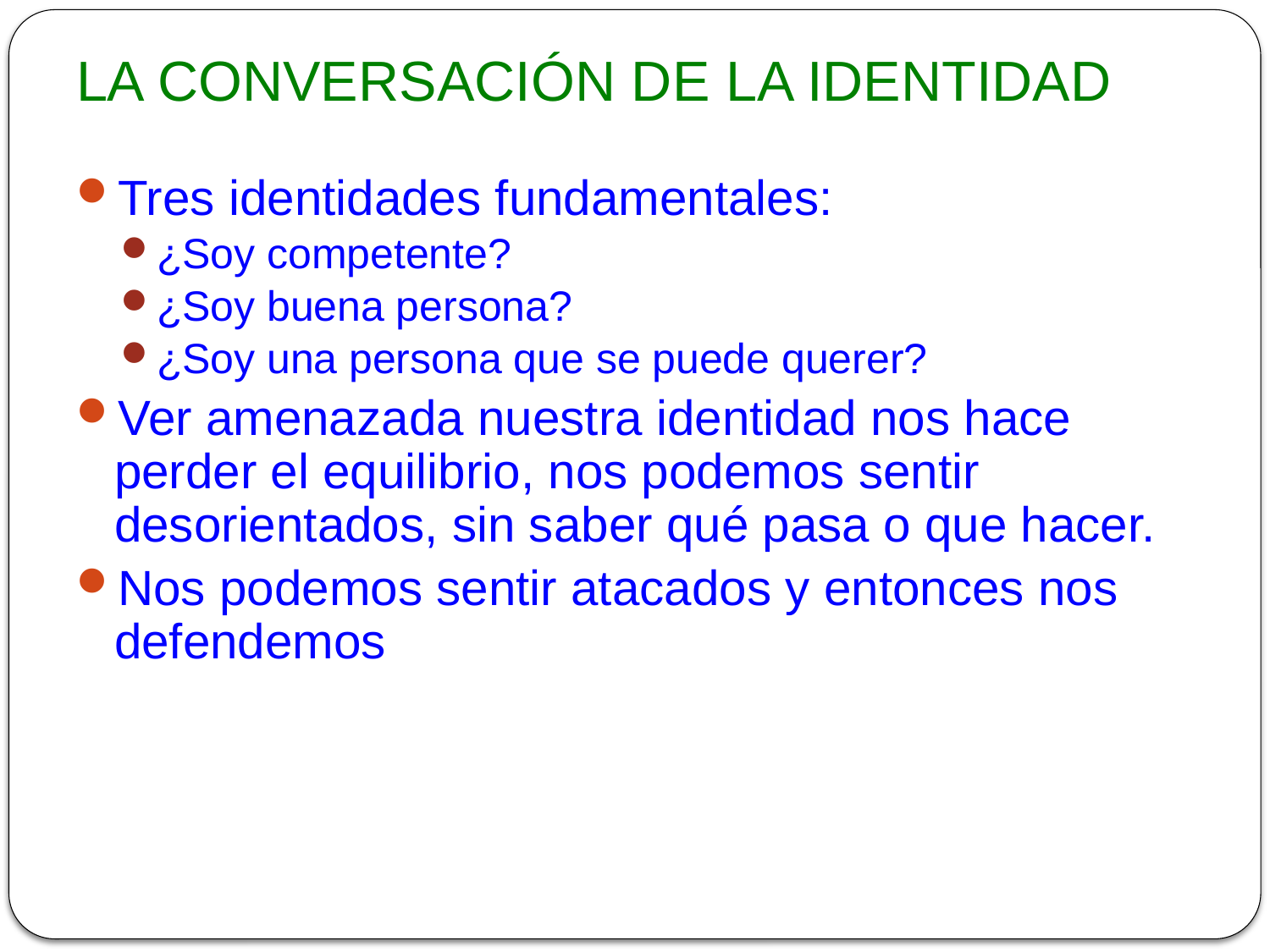

# LA CONVERSACIÓN DE LA IDENTIDAD
Tres identidades fundamentales:
¿Soy competente?
¿Soy buena persona?
¿Soy una persona que se puede querer?
Ver amenazada nuestra identidad nos hace perder el equilibrio, nos podemos sentir desorientados, sin saber qué pasa o que hacer.
Nos podemos sentir atacados y entonces nos defendemos